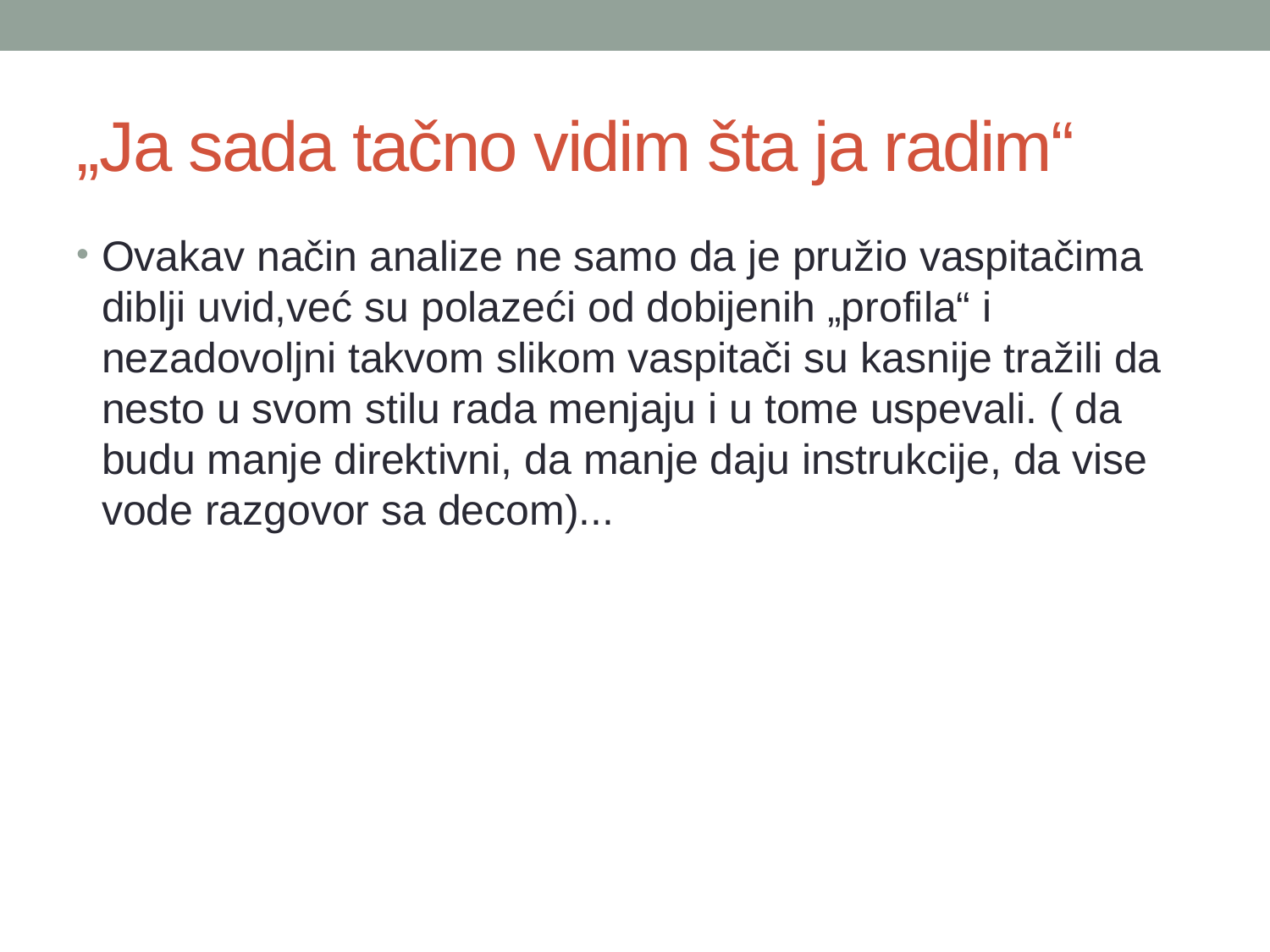

# „Ja sada tačno vidim šta ja radim“
Ovakav način analize ne samo da je pružio vaspitačima diblji uvid,već su polazeći od dobijenih „profila“ i nezadovoljni takvom slikom vaspitači su kasnije tražili da nesto u svom stilu rada menjaju i u tome uspevali. ( da budu manje direktivni, da manje daju instrukcije, da vise vode razgovor sa decom)...